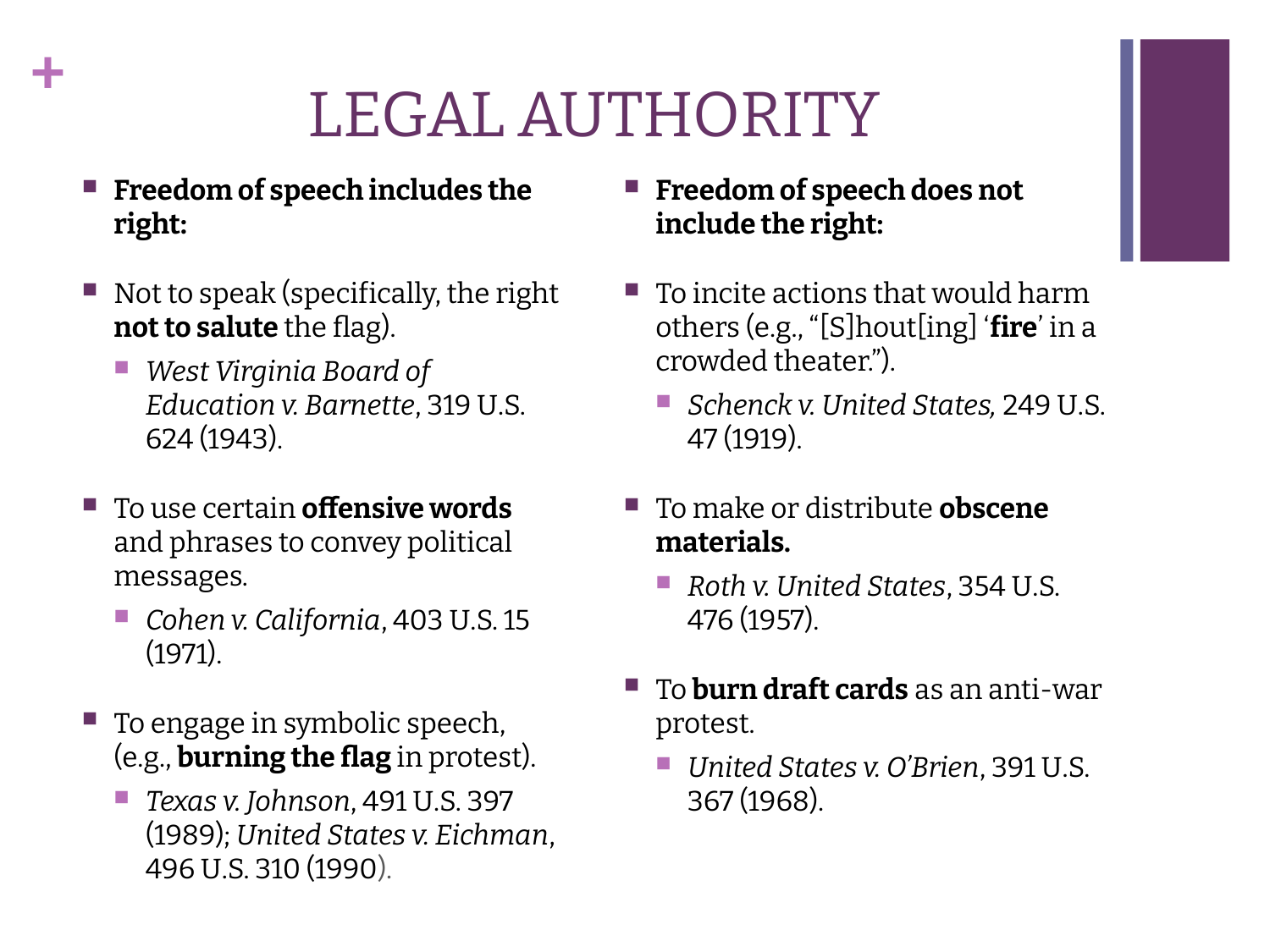

# LEGAL AUTHORITY
Freedom of speech includes the right:
Not to speak (specifically, the right not to salute the flag).
West Virginia Board of Education v. Barnette, 319 U.S. 624 (1943).
To use certain offensive words and phrases to convey political messages.
Cohen v. California, 403 U.S. 15 (1971).
To engage in symbolic speech, (e.g., burning the flag in protest).
Texas v. Johnson, 491 U.S. 397 (1989); United States v. Eichman, 496 U.S. 310 (1990).
Freedom of speech does not include the right:
To incite actions that would harm others (e.g., “[S]hout[ing] ‘fire’ in a crowded theater.”).
Schenck v. United States, 249 U.S. 47 (1919).
To make or distribute obscene materials.
Roth v. United States, 354 U.S. 476 (1957).
To burn draft cards as an anti-war protest.
United States v. O’Brien, 391 U.S. 367 (1968).